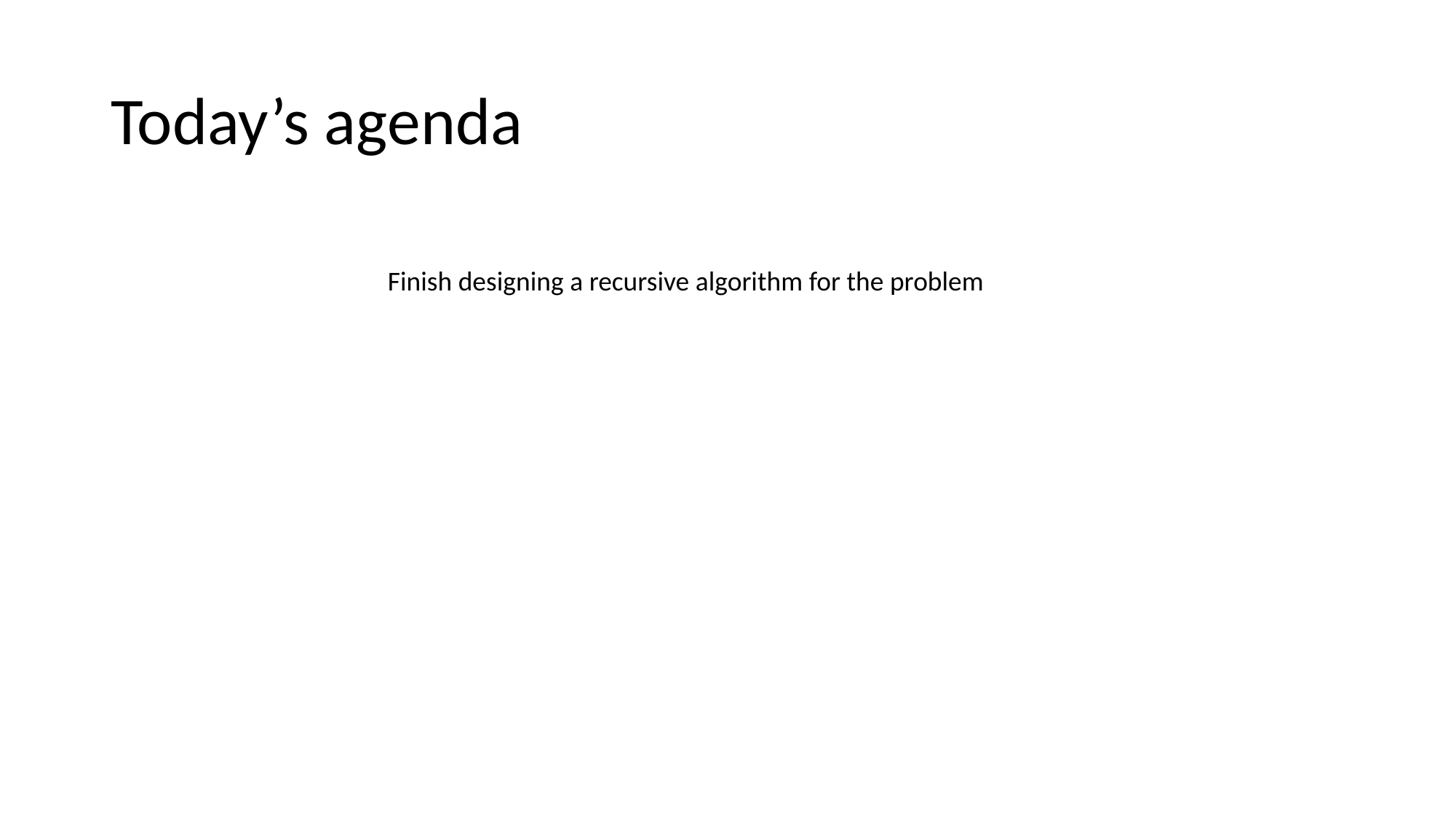

# Today’s agenda
Finish designing a recursive algorithm for the problem